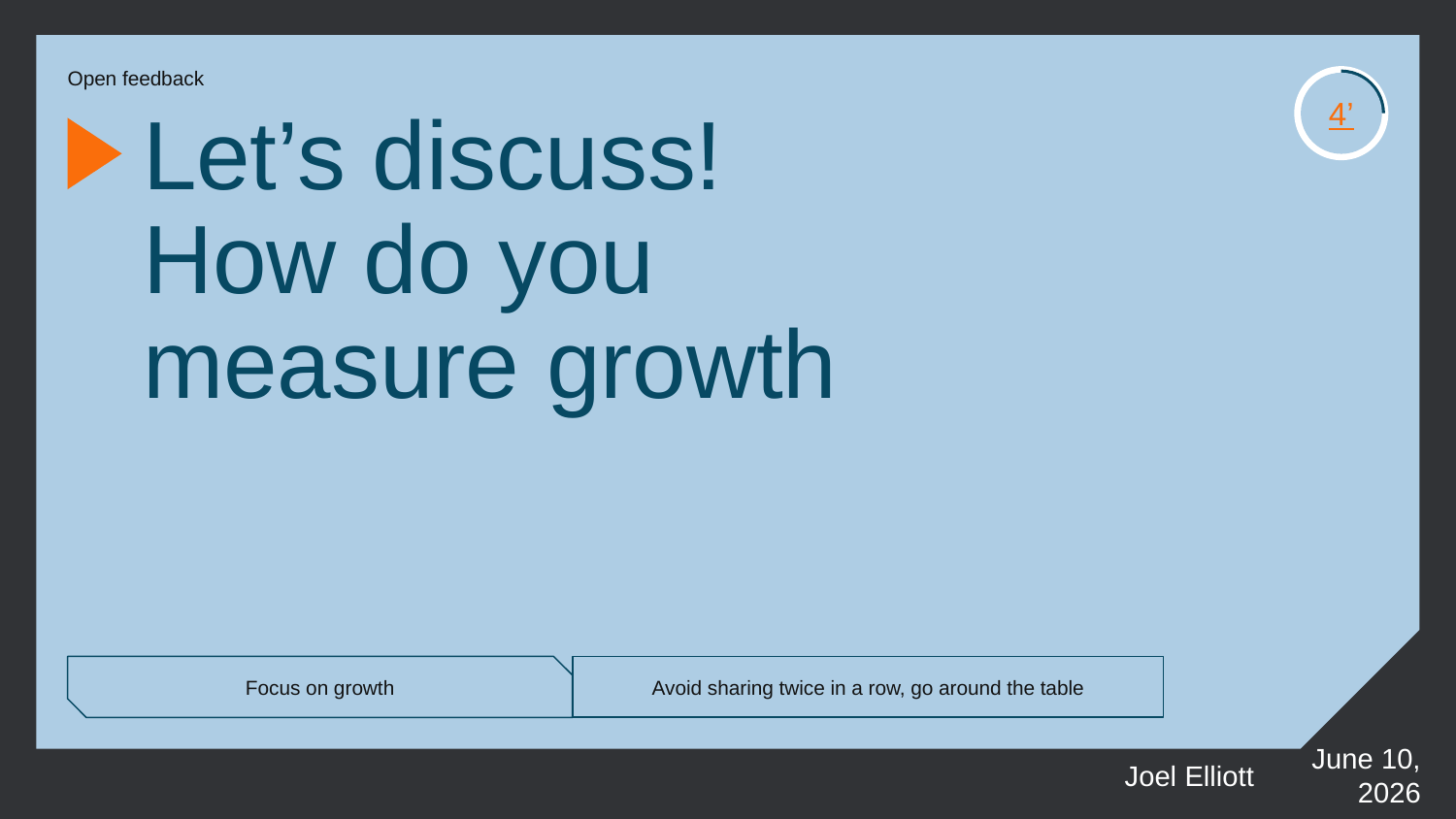

Open feedback

4’
# Let’s discuss!
How do you measure growth

Focus on growth
Avoid sharing twice in a row, go around the table

Joel Elliott
June 10, 2026